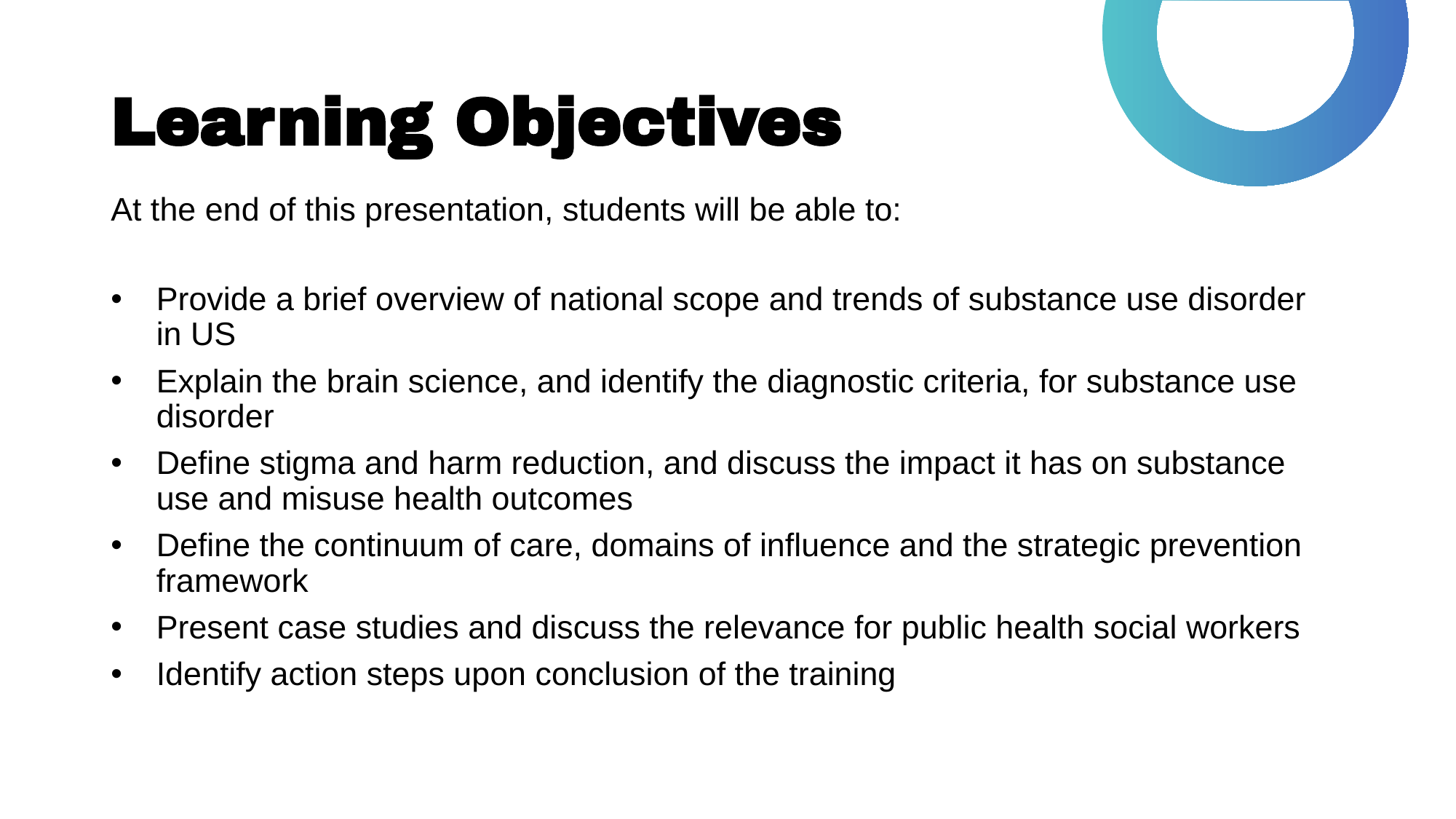

# Learning Objectives
At the end of this presentation, students will be able to:

Provide a brief overview of national scope and trends of substance use disorder in US
Explain the brain science, and identify the diagnostic criteria, for substance use disorder
Define stigma and harm reduction, and discuss the impact it has on substance use and misuse health outcomes
Define the continuum of care, domains of influence and the strategic prevention framework
Present case studies and discuss the relevance for public health social workers
Identify action steps upon conclusion of the training